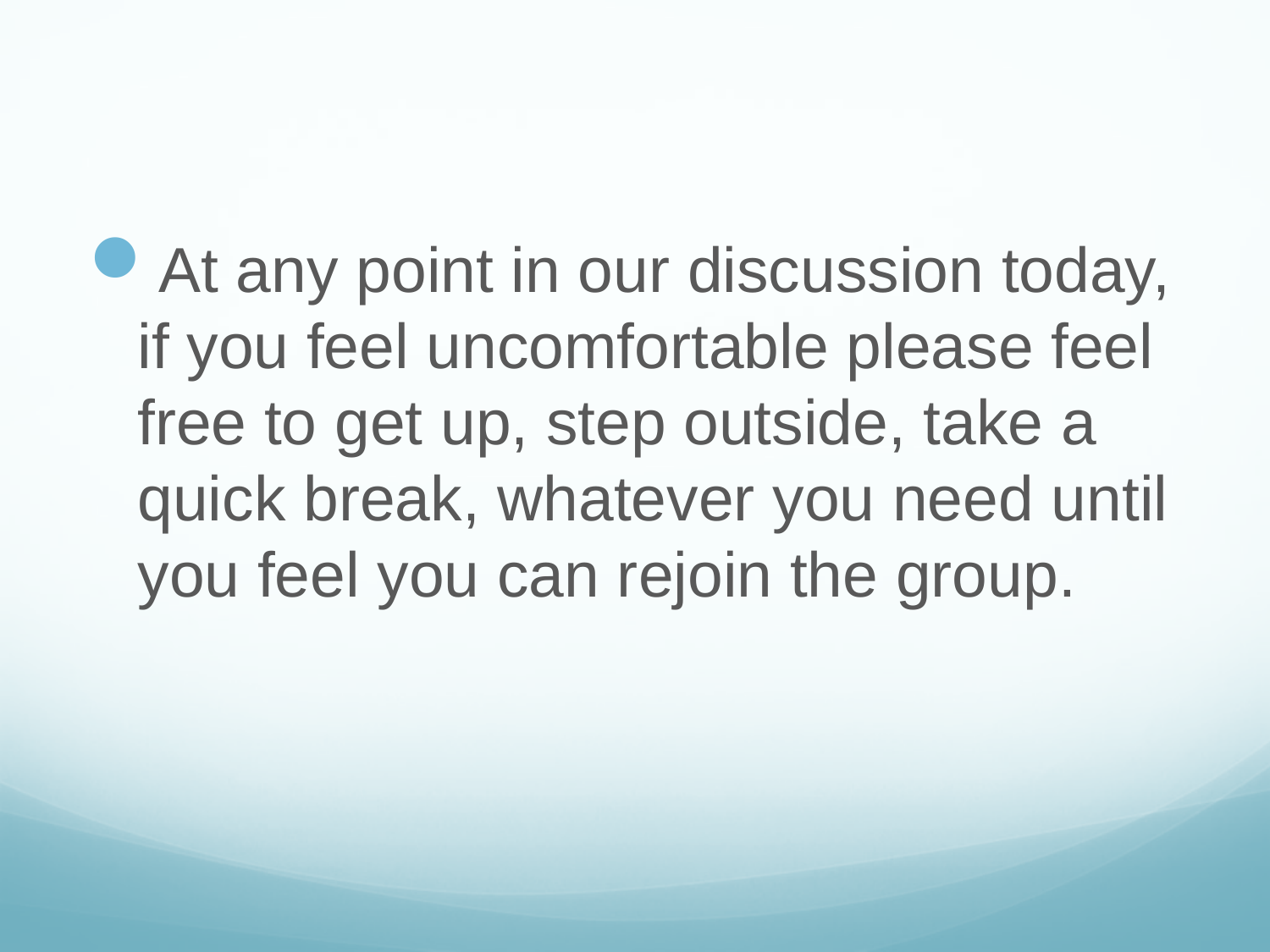

At any point in our discussion today, if you feel uncomfortable please feel free to get up, step outside, take a quick break, whatever you need until you feel you can rejoin the group.